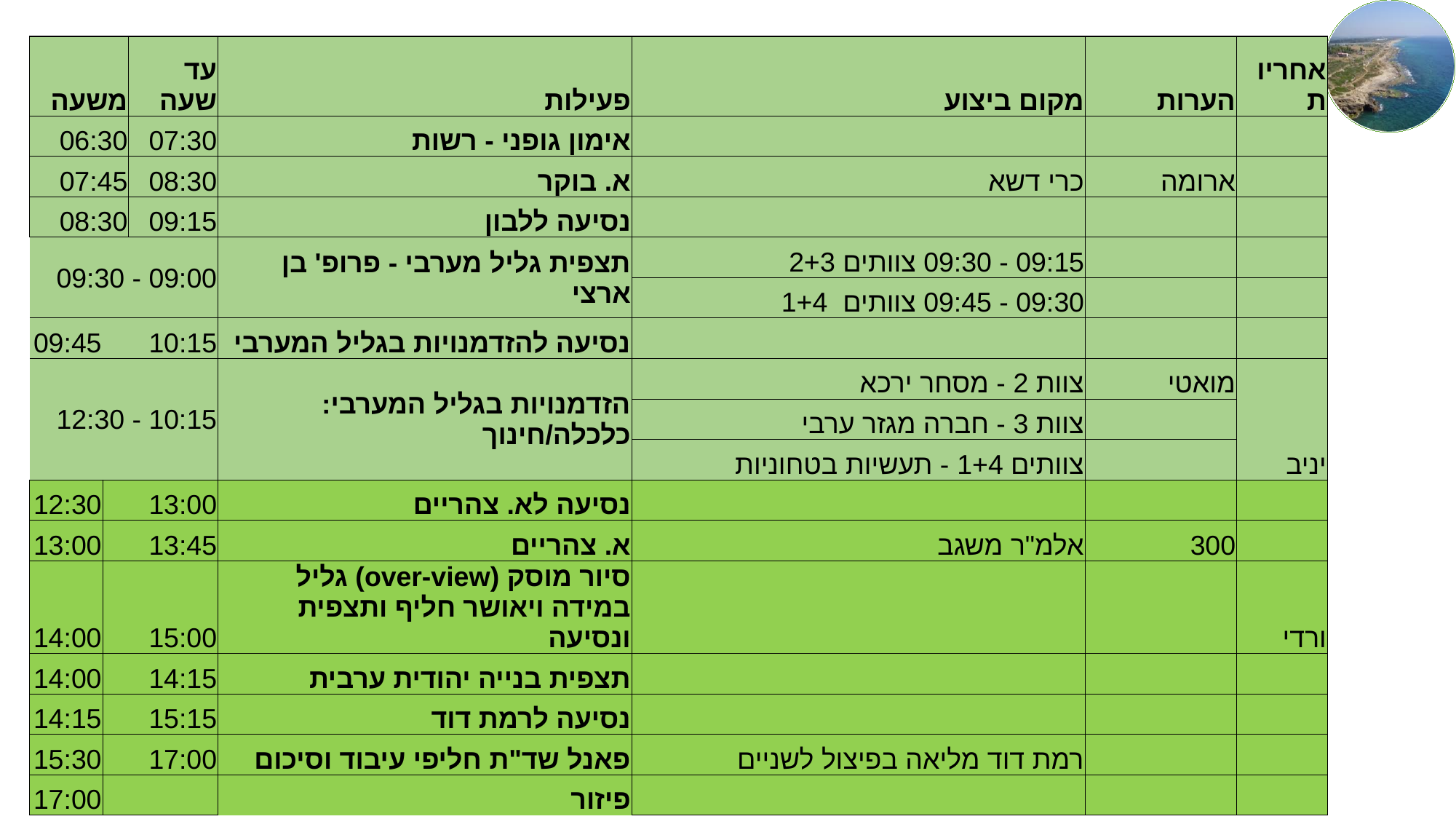

| משעה |  | עד שעה | פעילות | מקום ביצוע | הערות | אחריות |
| --- | --- | --- | --- | --- | --- | --- |
| 06:30 |  | 07:30 | אימון גופני - רשות |  |  |  |
| 07:45 |  | 08:30 | א. בוקר | כרי דשא | ארומה |  |
| 08:30 |  | 09:15 | נסיעה ללבון |  |  |  |
| 09:30 - 09:00 |  |  | תצפית גליל מערבי - פרופ' בן ארצי | 09:15 - 09:30 צוותים 2+3 |  |  |
|  |  |  |  | 09:30 - 09:45 צוותים 1+4 |  |  |
| 09:45 | 10:15 |  | נסיעה להזדמנויות בגליל המערבי |  |  |  |
| 12:30 - 10:15 |  |  | הזדמנויות בגליל המערבי: כלכלה/חינוך | צוות 2 - מסחר ירכא | מואטי | יניב |
|  |  |  |  | צוות 3 - חברה מגזר ערבי |  |  |
|  |  |  |  | צוותים 1+4 - תעשיות בטחוניות |  |  |
| 12:30 | 13:00 |  | נסיעה לא. צהריים |  |  |  |
| 13:00 | 13:45 |  | א. צהריים | אלמ"ר משגב | 300 |  |
| 14:00 | 15:00 |  | סיור מוסק (over-view) גליל במידה ויאושר חליף ותצפית ונסיעה |  |  | ורדי |
| 14:00 | 14:15 |  | תצפית בנייה יהודית ערבית |  |  |  |
| 14:15 | 15:15 |  | נסיעה לרמת דוד |  |  |  |
| 15:30 | 17:00 |  | פאנל שד"ת חליפי עיבוד וסיכום | רמת דוד מליאה בפיצול לשניים |  |  |
| 17:00 |  |  | פיזור |  |  |  |